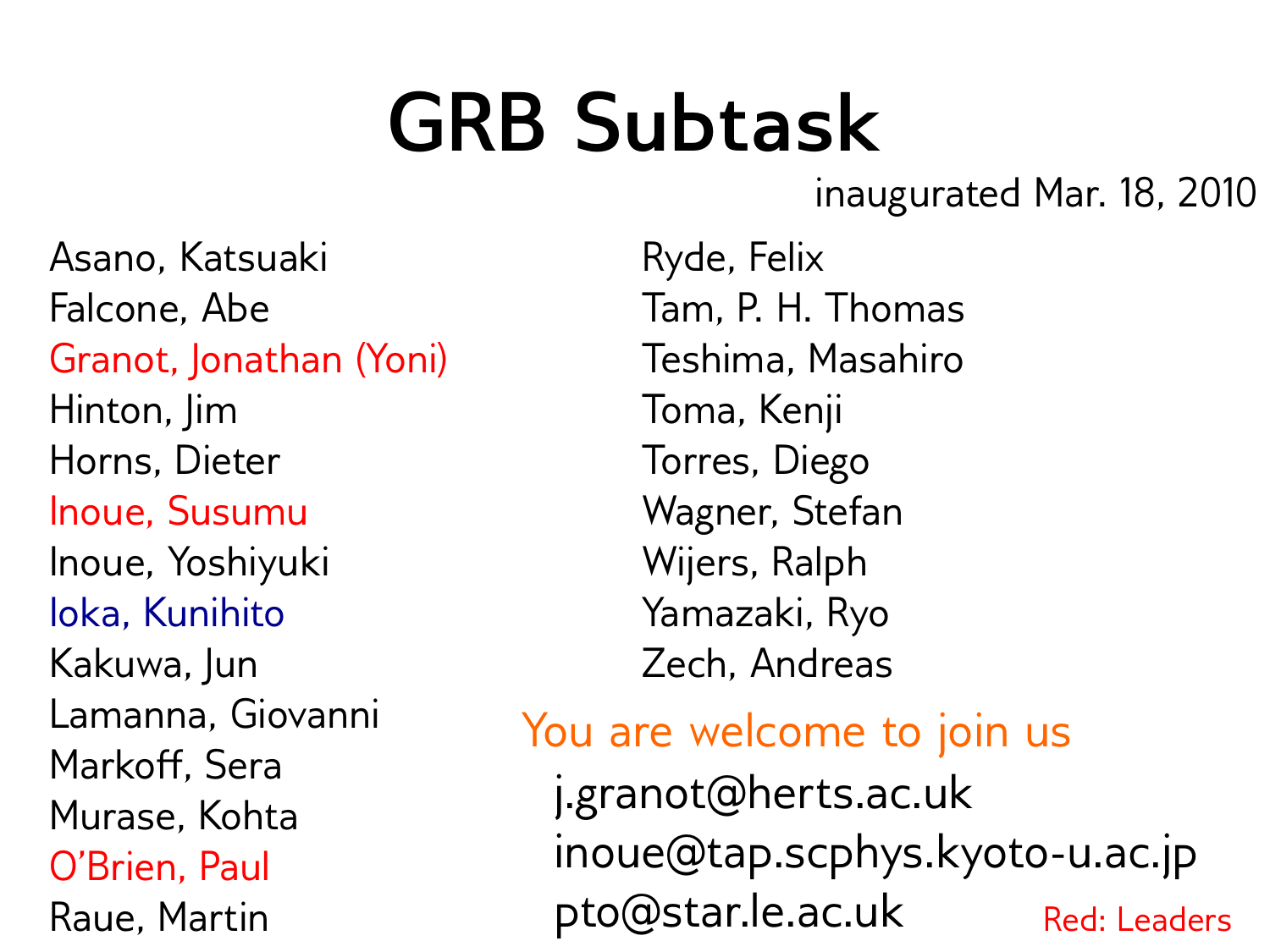

# GRB Subtask
inaugurated Mar. 18, 2010
Asano, Katsuaki
Falcone, Abe
Granot, Jonathan (Yoni)
Hinton, Jim
Horns, Dieter
Inoue, Susumu
Inoue, Yoshiyuki
Ioka, Kunihito
Kakuwa, Jun
Lamanna, Giovanni
Markoff, Sera
Murase, Kohta
O’Brien, Paul
Raue, Martin
Ryde, Felix
Tam, P. H. Thomas
Teshima, Masahiro
Toma, Kenji
Torres, Diego
Wagner, Stefan
Wijers, Ralph
Yamazaki, Ryo
Zech, Andreas
You are welcome to join us
j.granot@herts.ac.uk
inoue@tap.scphys.kyoto-u.ac.jp
pto@star.le.ac.uk
Red: Leaders